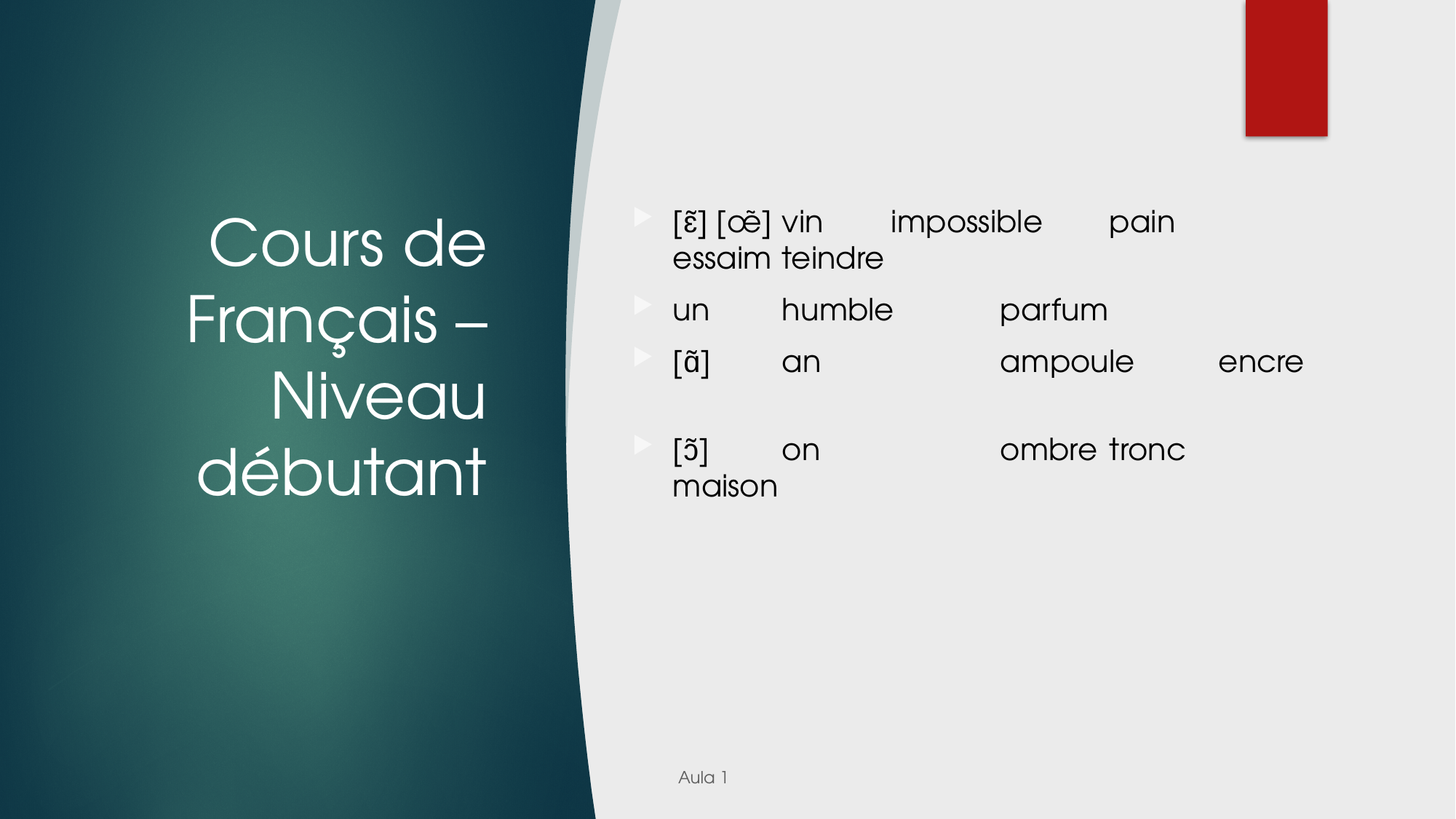

# Cours de Français – Niveau débutant
[ɛ̃] [œ̃]	vin	impossible	pain	essaim	teindre
un	humble	parfum
[ɑ̃]	an		ampoule	encre
[ɔ̃]	on		ombre	tronc	 maison
Aula 1